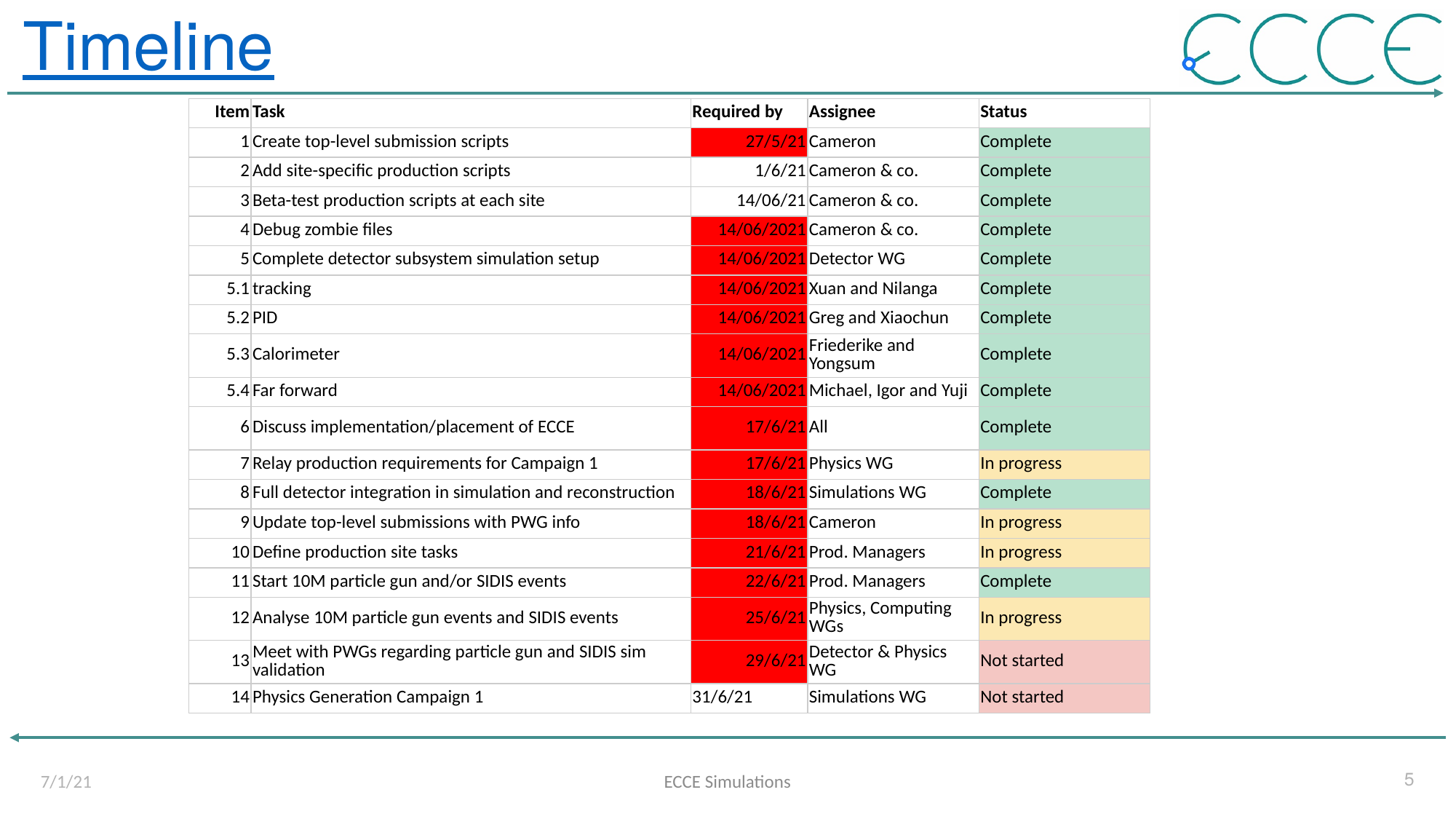

# Timeline
| Item | Task | Required by | Assignee | Status |
| --- | --- | --- | --- | --- |
| 1 | Create top-level submission scripts | 27/5/21 | Cameron | Complete |
| 2 | Add site-specific production scripts | 1/6/21 | Cameron & co. | Complete |
| 3 | Beta-test production scripts at each site | 14/06/21 | Cameron & co. | Complete |
| 4 | Debug zombie files | 14/06/2021 | Cameron & co. | Complete |
| 5 | Complete detector subsystem simulation setup | 14/06/2021 | Detector WG | Complete |
| 5.1 | tracking | 14/06/2021 | Xuan and Nilanga | Complete |
| 5.2 | PID | 14/06/2021 | Greg and Xiaochun | Complete |
| 5.3 | Calorimeter | 14/06/2021 | Friederike and Yongsum | Complete |
| 5.4 | Far forward | 14/06/2021 | Michael, Igor and Yuji | Complete |
| 6 | Discuss implementation/placement of ECCE | 17/6/21 | All | Complete |
| 7 | Relay production requirements for Campaign 1 | 17/6/21 | Physics WG | In progress |
| 8 | Full detector integration in simulation and reconstruction | 18/6/21 | Simulations WG | Complete |
| 9 | Update top-level submissions with PWG info | 18/6/21 | Cameron | In progress |
| 10 | Define production site tasks | 21/6/21 | Prod. Managers | In progress |
| 11 | Start 10M particle gun and/or SIDIS events | 22/6/21 | Prod. Managers | Complete |
| 12 | Analyse 10M particle gun events and SIDIS events | 25/6/21 | Physics, Computing WGs | In progress |
| 13 | Meet with PWGs regarding particle gun and SIDIS sim validation | 29/6/21 | Detector & Physics WG | Not started |
| 14 | Physics Generation Campaign 1 | 31/6/21 | Simulations WG | Not started |
7/1/21
ECCE Simulations
5